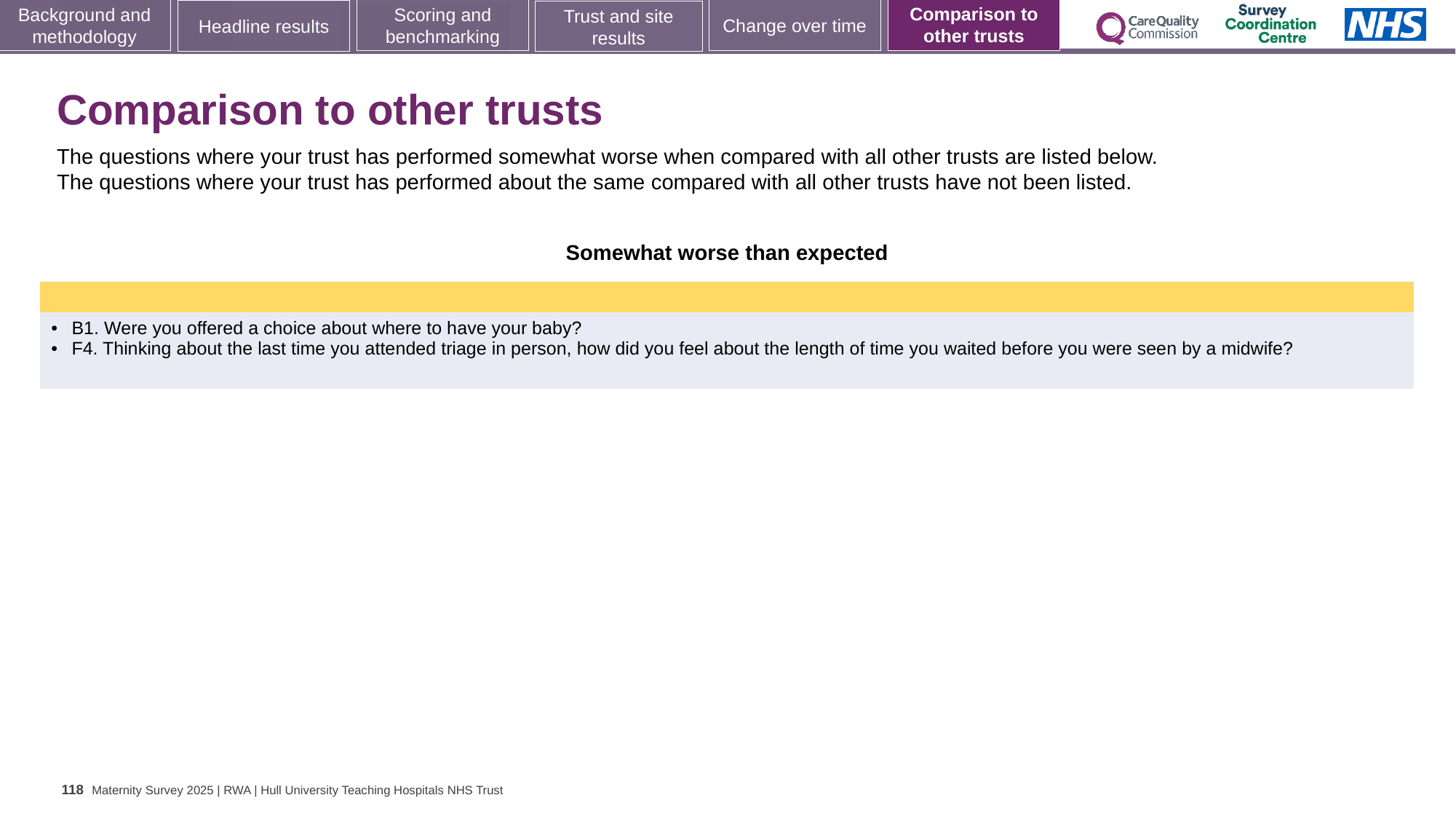

Comparison to other trusts
The questions where your trust has performed somewhat worse when compared with all other trusts are listed below.
The questions where your trust has performed about the same compared with all other trusts have not been listed.
| Somewhat worse than expected |
| --- |
|  |
| B1. Were you offered a choice about where to have your baby? F4. Thinking about the last time you attended triage in person, how did you feel about the length of time you waited before you were seen by a midwife? |
118